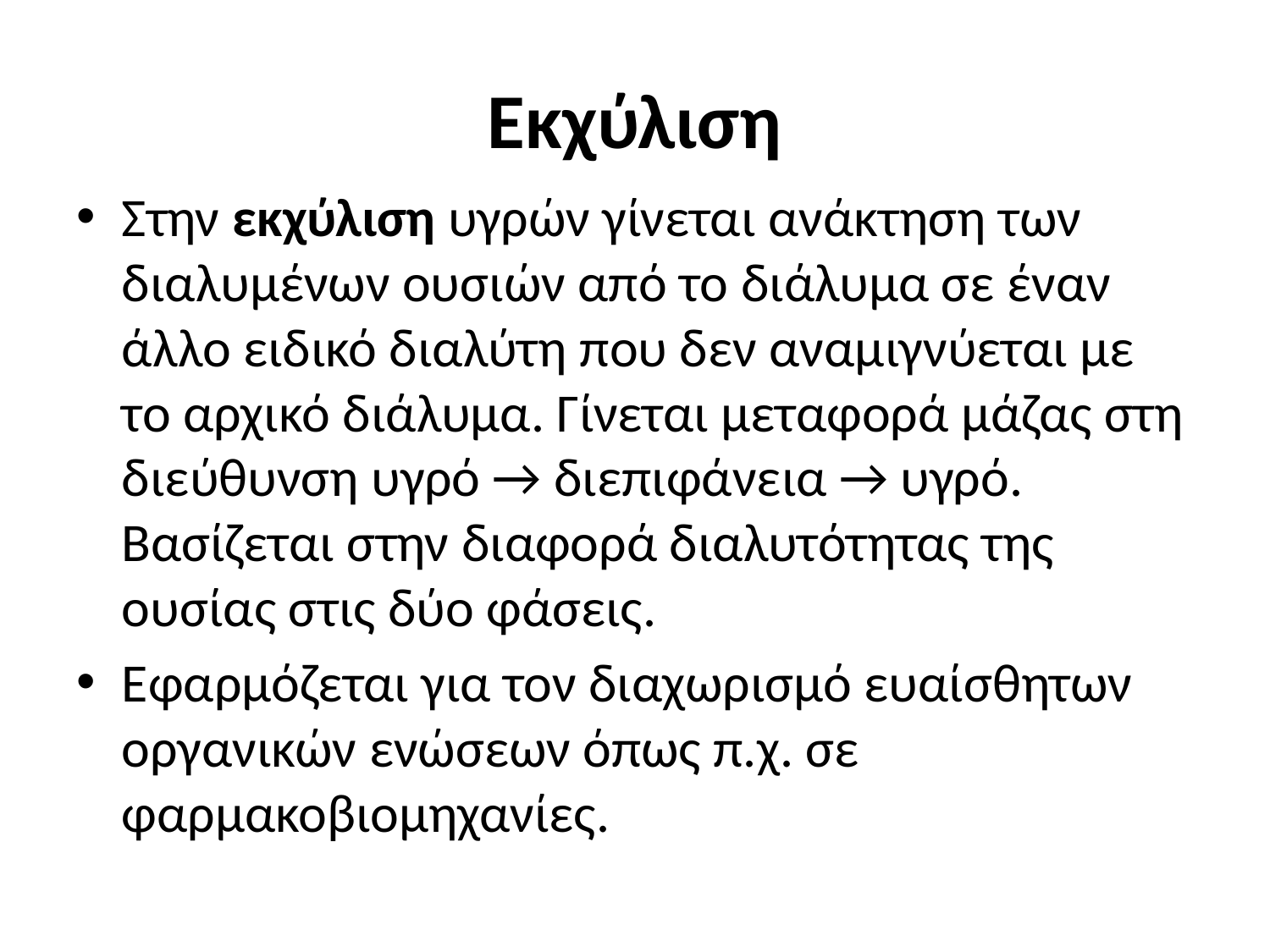

# Εκχύλιση
Στην εκχύλιση υγρών γίνεται ανάκτηση των διαλυμένων ουσιών από το διάλυμα σε έναν άλλο ειδικό διαλύτη που δεν αναμιγνύεται με το αρχικό διάλυμα. Γίνεται μεταφορά μάζας στη διεύθυνση υγρό → διεπιφάνεια → υγρό. Βασίζεται στην διαφορά διαλυτότητας της ουσίας στις δύο φάσεις.
Εφαρμόζεται για τον διαχωρισμό ευαίσθητων οργανικών ενώσεων όπως π.χ. σε φαρμακοβιομηχανίες.